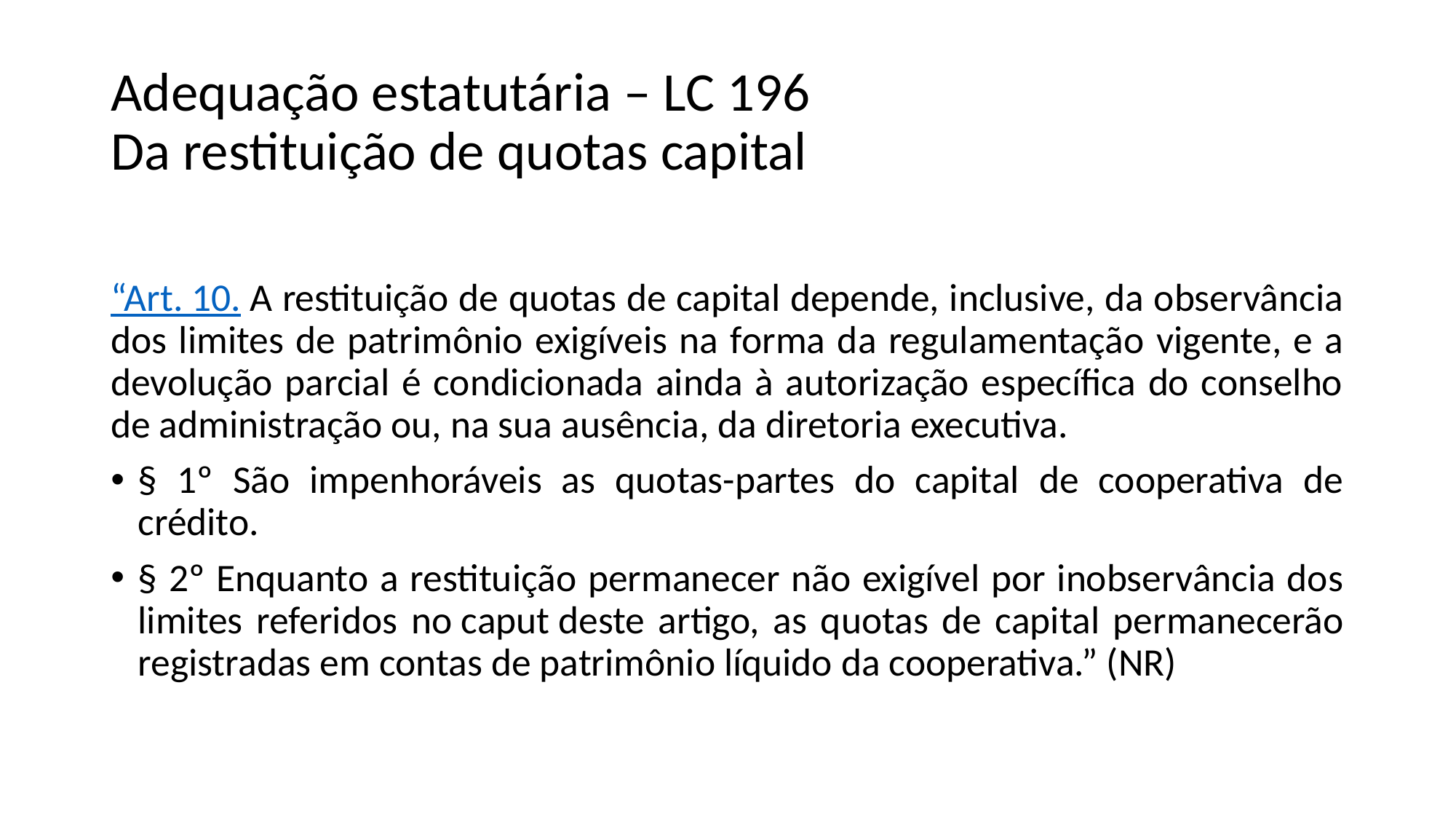

# Adequação estatutária – LC 196 Da restituição de quotas capital
“Art. 10. A restituição de quotas de capital depende, inclusive, da observância dos limites de patrimônio exigíveis na forma da regulamentação vigente, e a devolução parcial é condicionada ainda à autorização específica do conselho de administração ou, na sua ausência, da diretoria executiva.
§ 1º São impenhoráveis as quotas-partes do capital de cooperativa de crédito.
§ 2º Enquanto a restituição permanecer não exigível por inobservância dos limites referidos no caput deste artigo, as quotas de capital permanecerão registradas em contas de patrimônio líquido da cooperativa.” (NR)